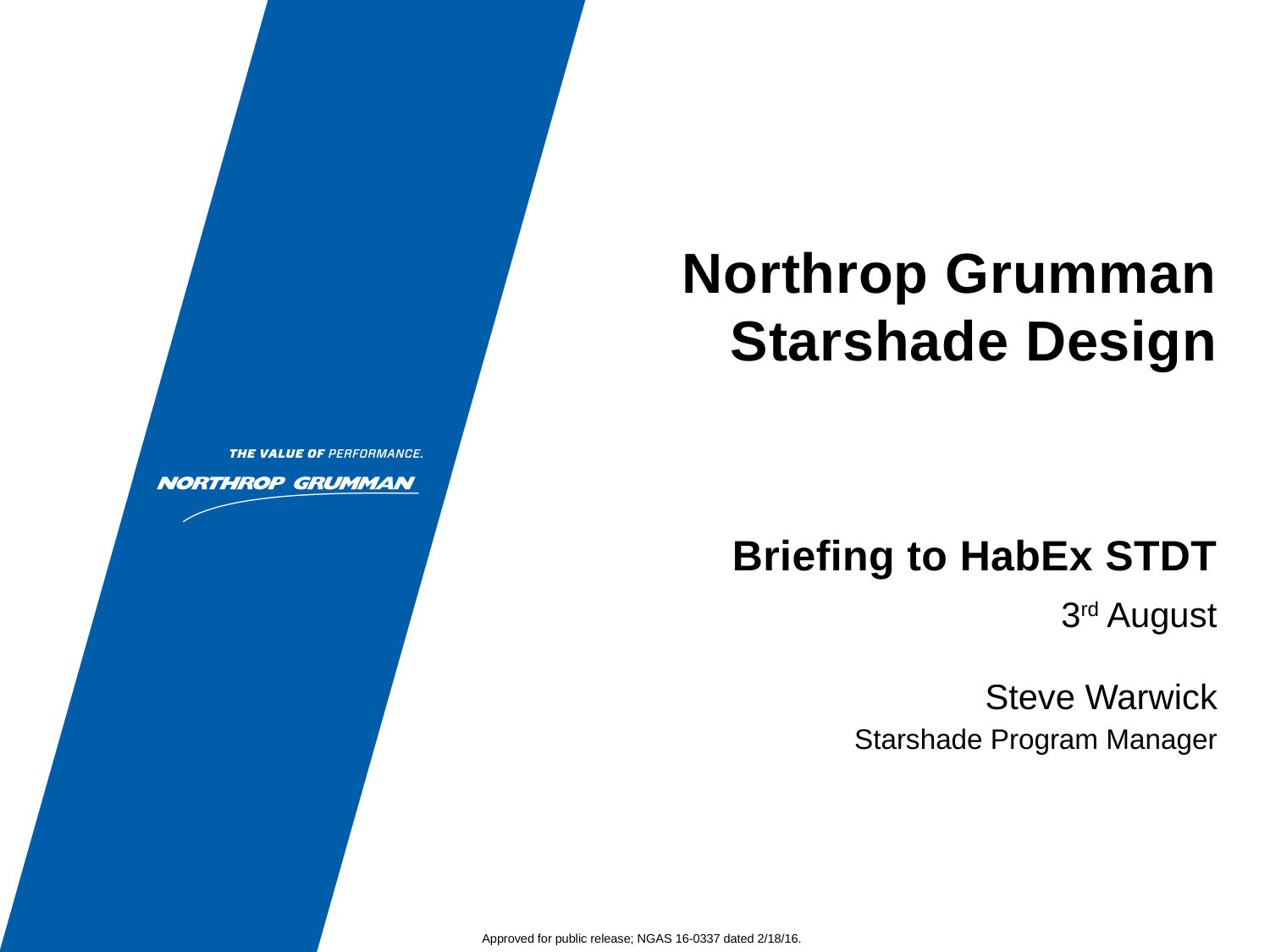

# Northrop Grumman Starshade Design
Briefing to HabEx STDT
3rd August
Steve Warwick
Starshade Program Manager
Approved for public release; NGAS 16-0337 dated 2/18/16.